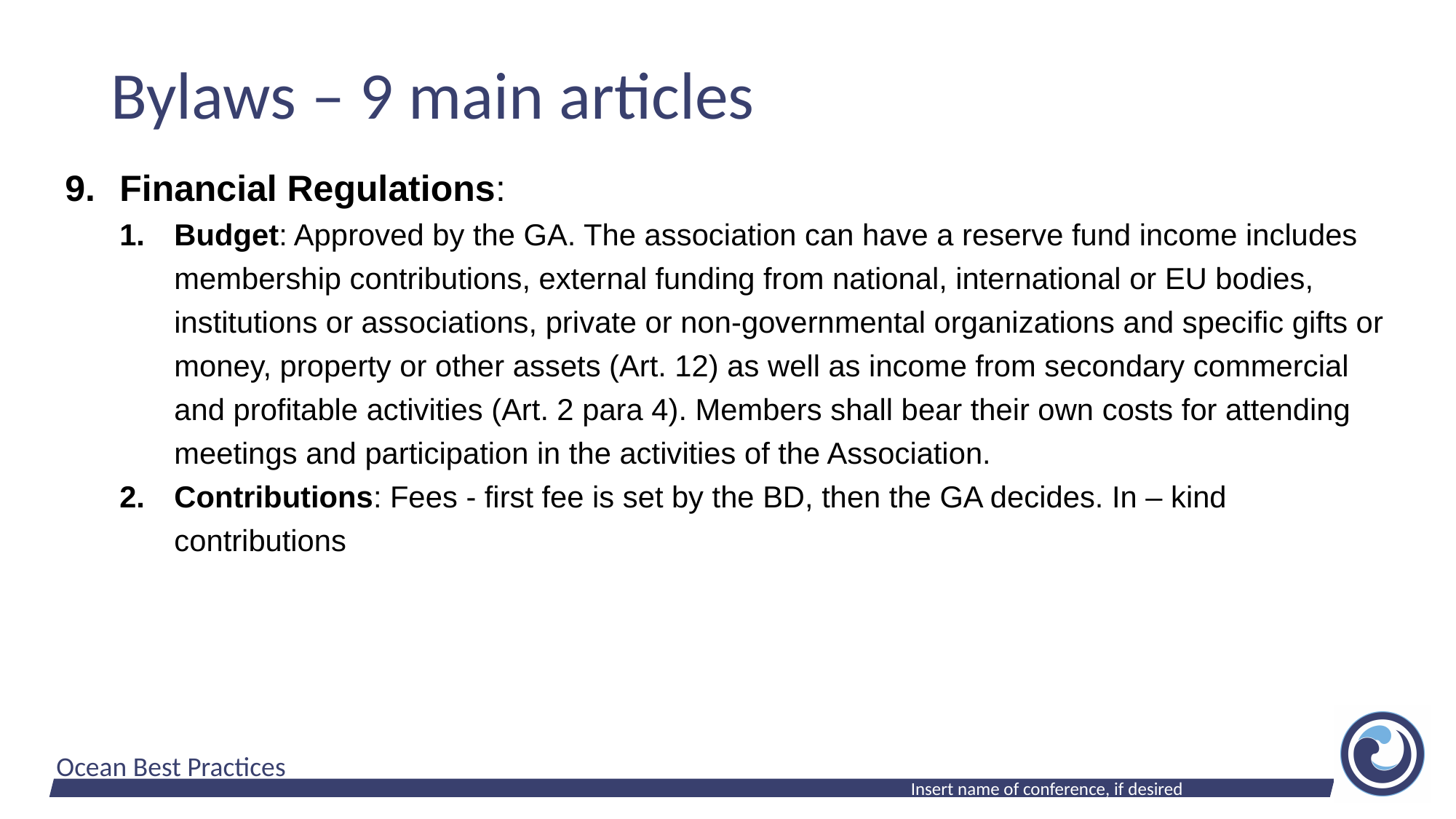

# Bylaws – 9 main articles
Financial Regulations:
Budget: Approved by the GA. The association can have a reserve fund income includes membership contributions, external funding from national, international or EU bodies, institutions or associations, private or non-governmental organizations and specific gifts or money, property or other assets (Art. 12) as well as income from secondary commercial and profitable activities (Art. 2 para 4). Members shall bear their own costs for attending meetings and participation in the activities of the Association.
Contributions: Fees - first fee is set by the BD, then the GA decides. In – kind contributions